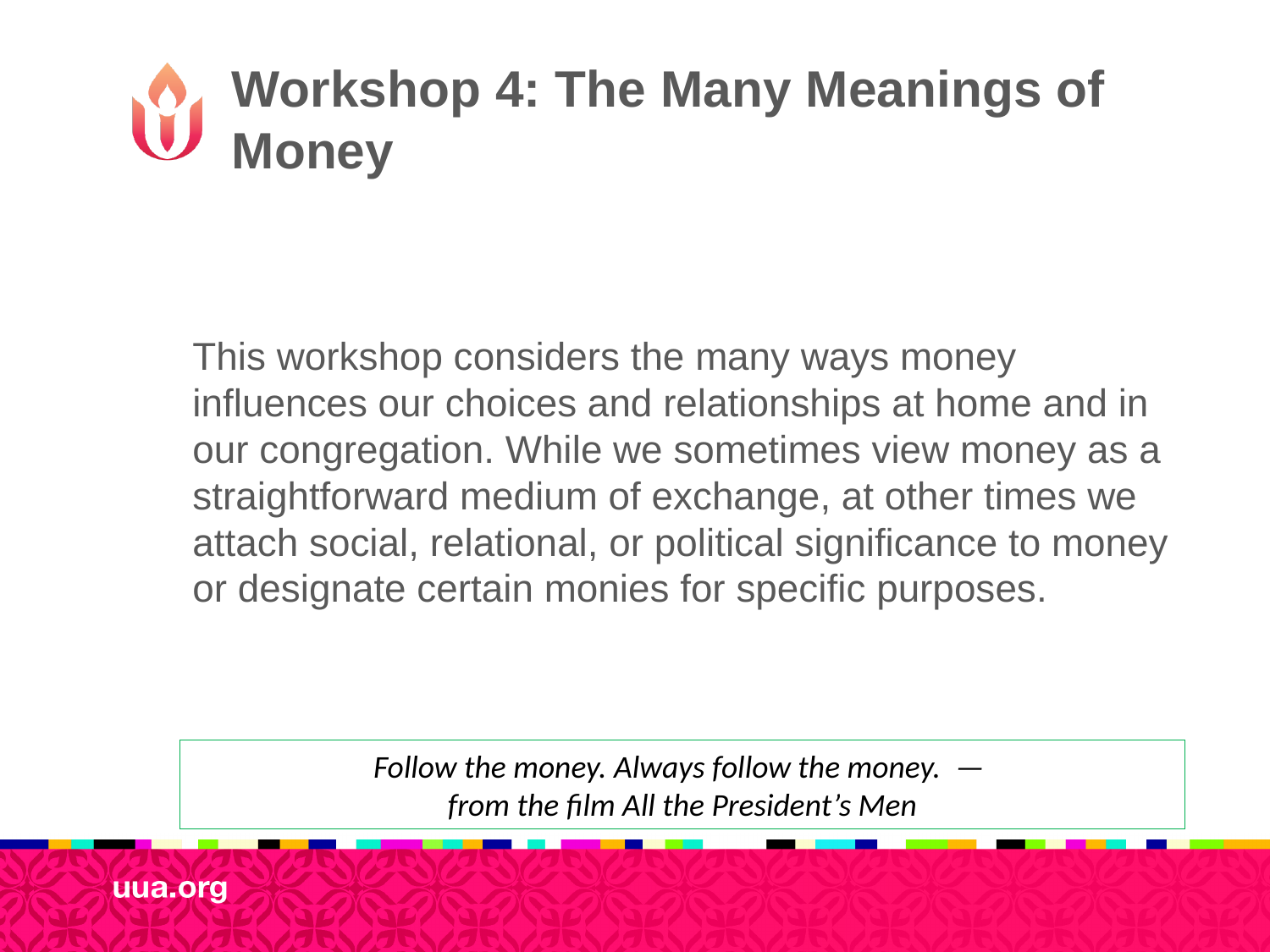

# Workshop 4: The Many Meanings of Money
This workshop considers the many ways money influences our choices and relationships at home and in our congregation. While we sometimes view money as a straightforward medium of exchange, at other times we attach social, relational, or political significance to money or designate certain monies for specific purposes.
Follow the money. Always follow the money.  —
from the film All the President’s Men